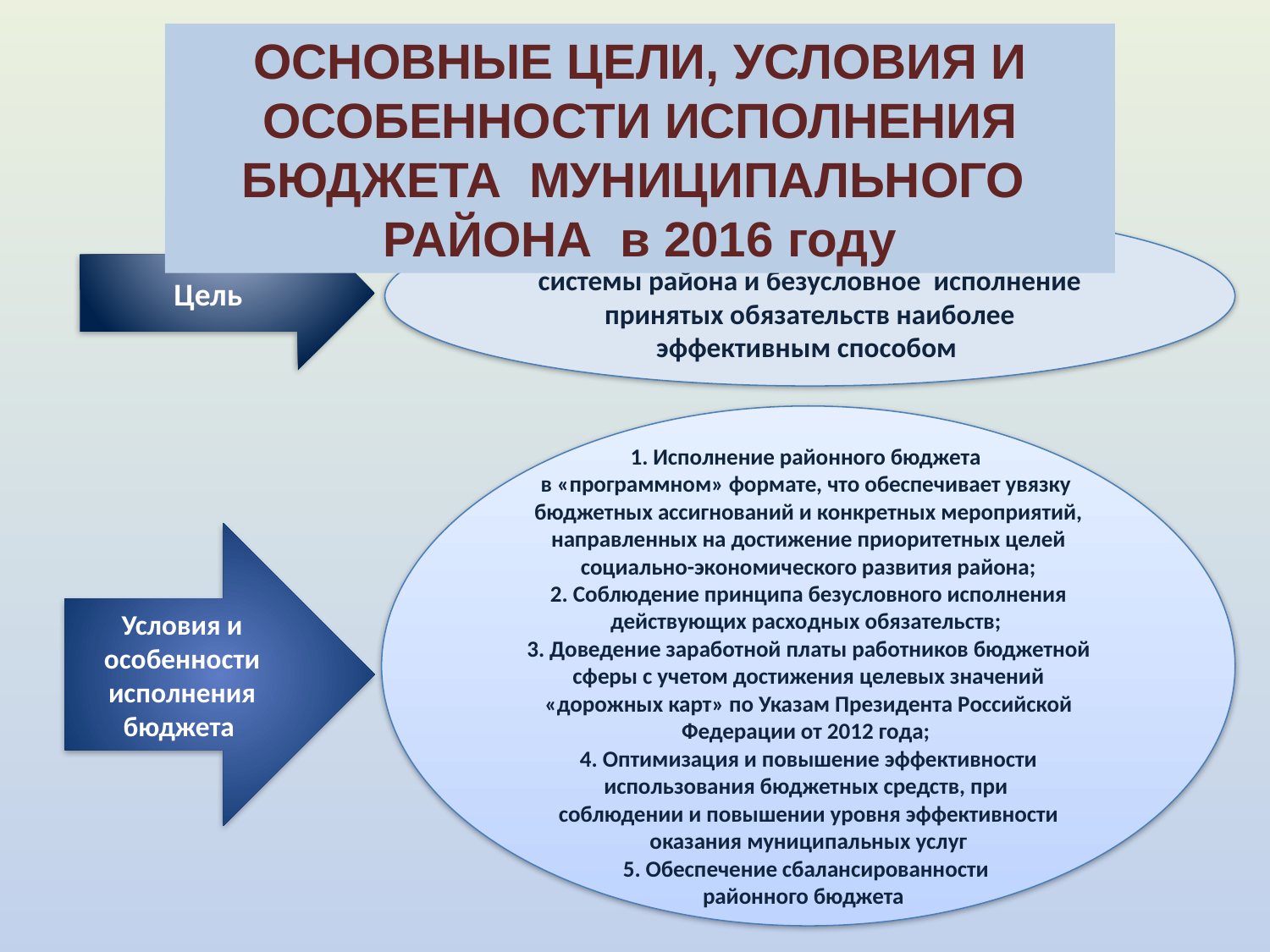

ОСНОВНЫЕ ЦЕЛИ, УСЛОВИЯ И ОСОБЕННОСТИ ИСПОЛНЕНИЯ БЮДЖЕТА  МУНИЦИПАЛЬНОГО  РАЙОНА  в 2016 году
Обеспечение устойчивости бюджетной системы района и безусловное  исполнение принятых обязательств наиболее эффективным способом
Цель

1. Исполнение районного бюджета
в «программном» формате, что обеспечивает увязку
бюджетных ассигнований и конкретных мероприятий, направленных на достижение приоритетных целей социально-экономического развития района;
2. Соблюдение принципа безусловного исполнения действующих расходных обязательств;
3. Доведение заработной платы работников бюджетной сферы с учетом достижения целевых значений «дорожных карт» по Указам Президента Российской Федерации от 2012 года;
4. Оптимизация и повышение эффективности использования бюджетных средств, при
соблюдении и повышении уровня эффективности оказания муниципальных услуг
5. Обеспечение сбалансированности
районного бюджета

Условия и особенности исполнения бюджета